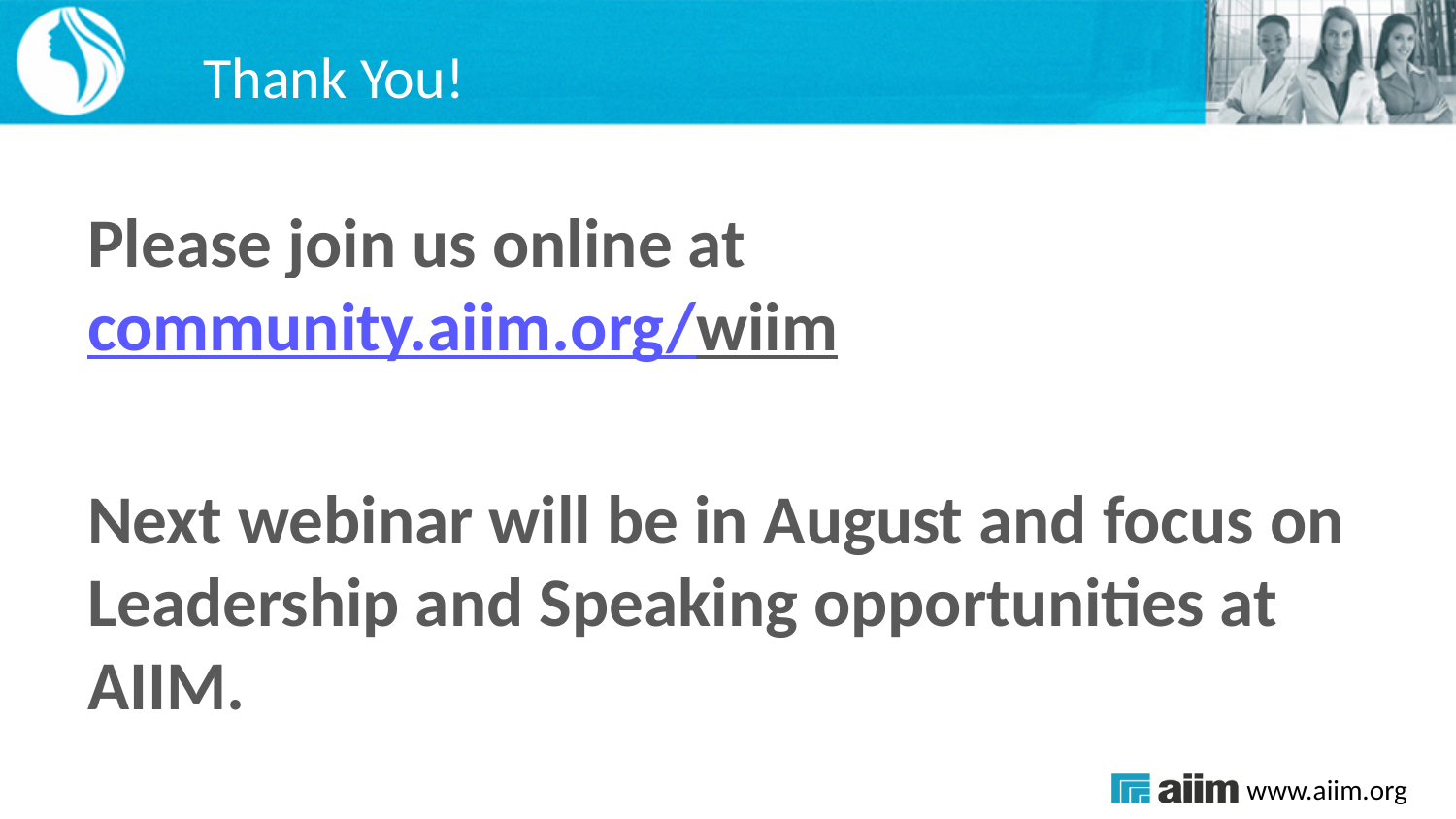

# Thank You!
Please join us online at community.aiim.org/wiim

Next webinar will be in August and focus on Leadership and Speaking opportunities at AIIM.